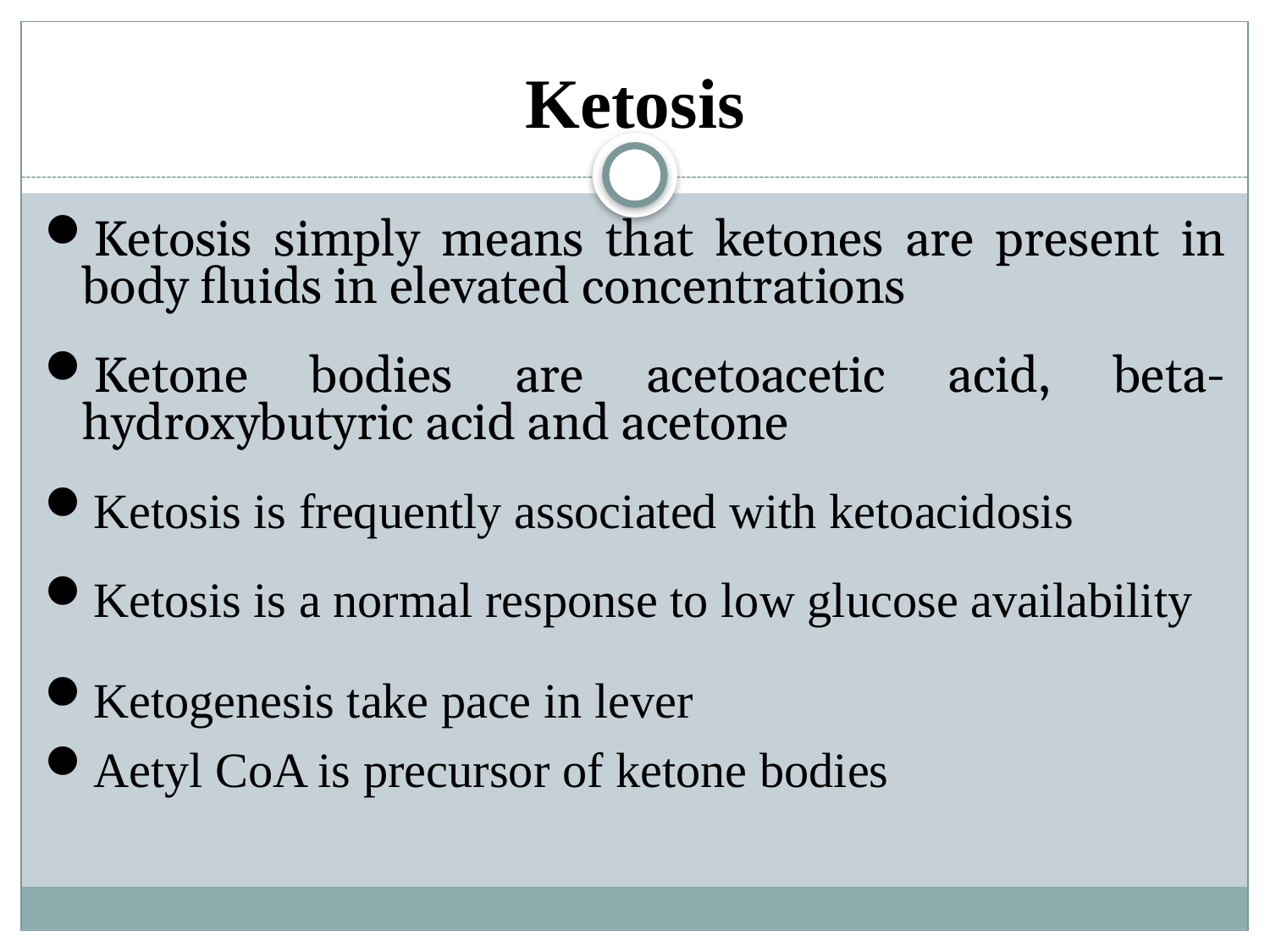

# Ketosis
Ketosis simply means that ketones are present in body fluids in elevated concentrations
Ketone bodies are acetoacetic acid, beta-hydroxybutyric acid and acetone
Ketosis is frequently associated with ketoacidosis
Ketosis is a normal response to low glucose availability
Ketogenesis take pace in lever
Aetyl CoA is precursor of ketone bodies